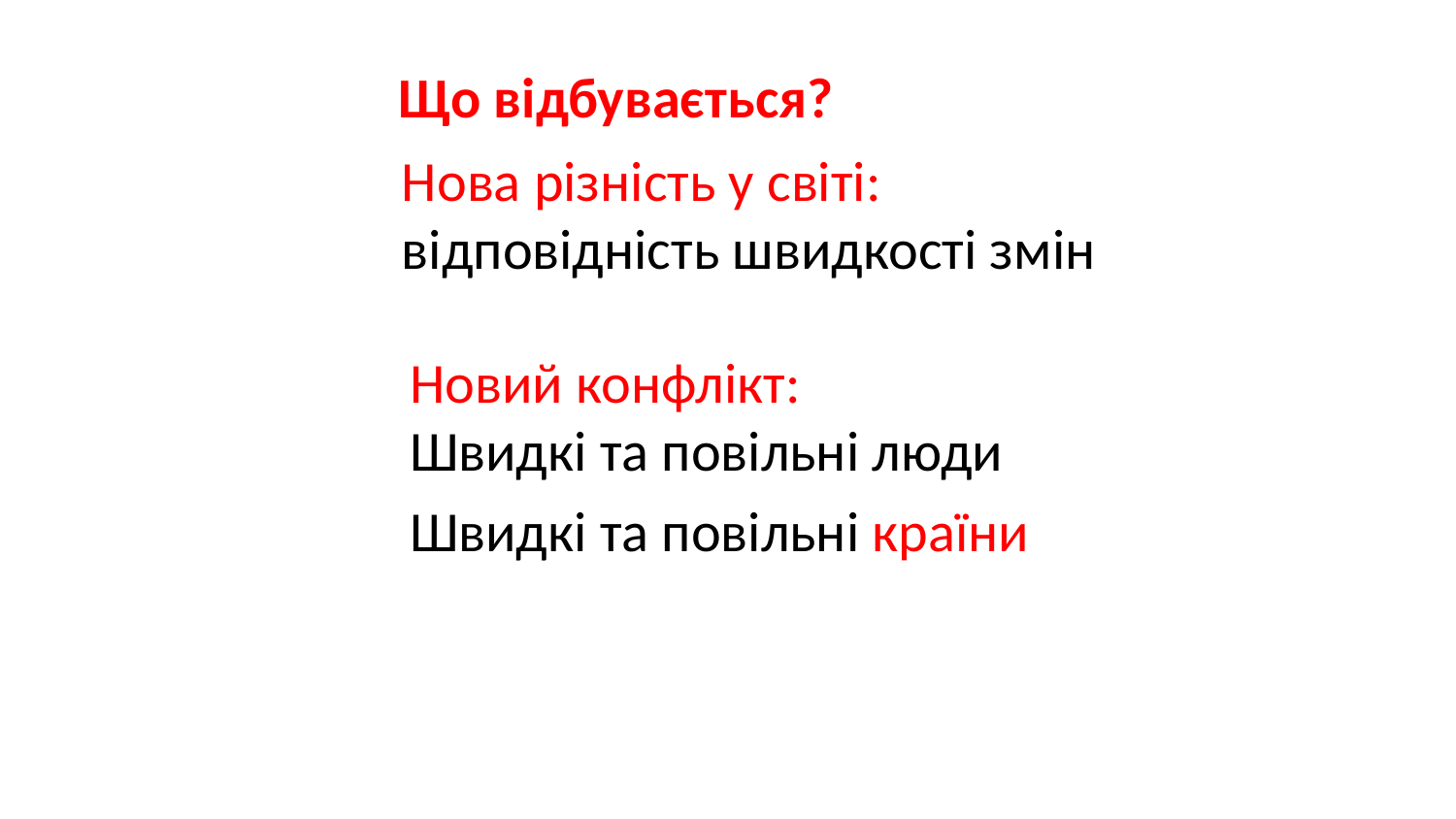

Що відбувається?
Нова різність у світі:
відповідність швидкості змін
Новий конфлікт:
Швидкі та повільні люди
Швидкі та повільні країни